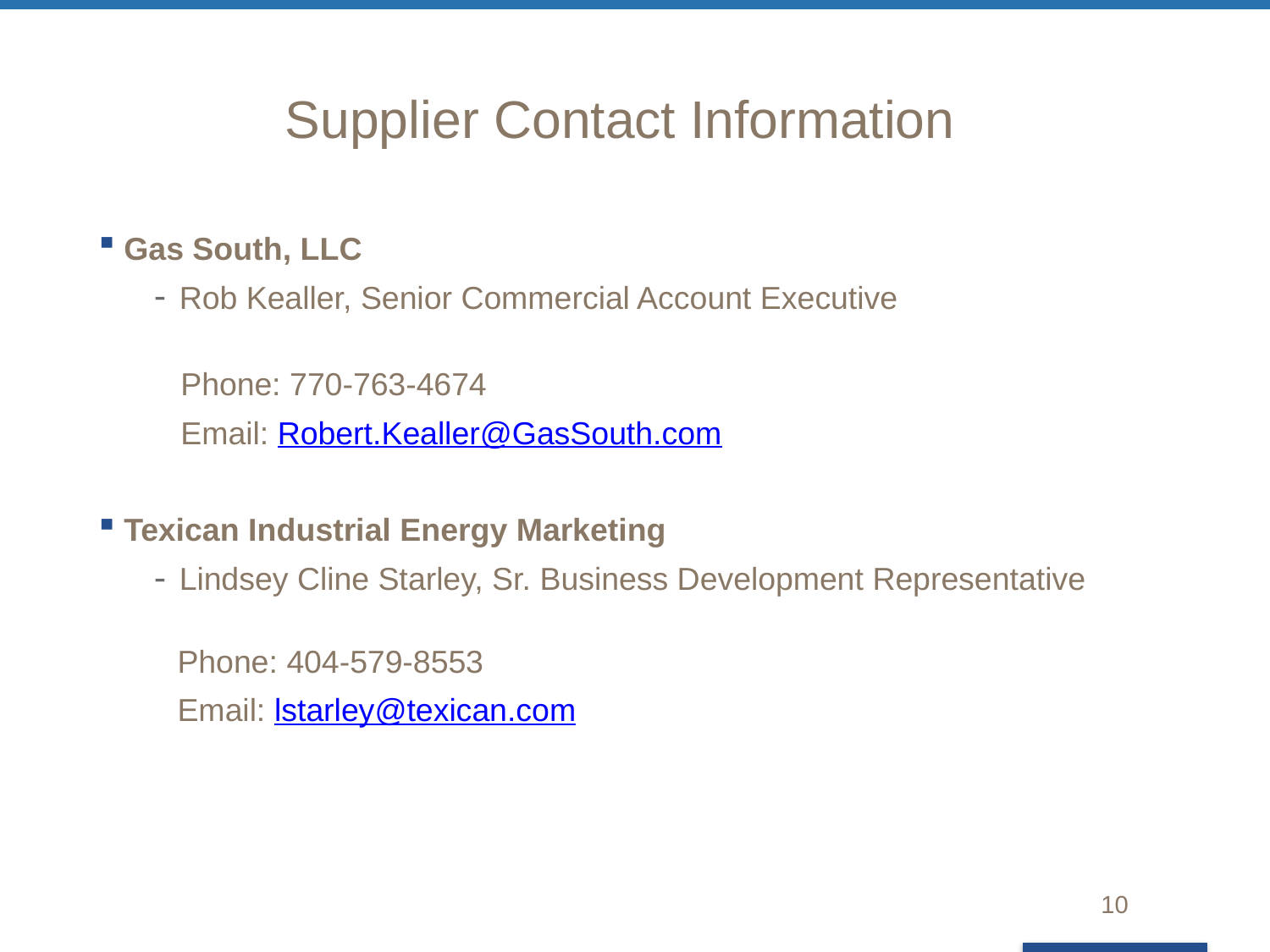

# Supplier Contact Information
Gas South, LLC
Rob Kealler, Senior Commercial Account Executive
   Phone: 770-763-4674
   Email: Robert.Kealler@GasSouth.com

Texican Industrial Energy Marketing
Lindsey Cline Starley, Sr. Business Development Representative
   Phone: 404-579-8553
   Email: lstarley@texican.com

10